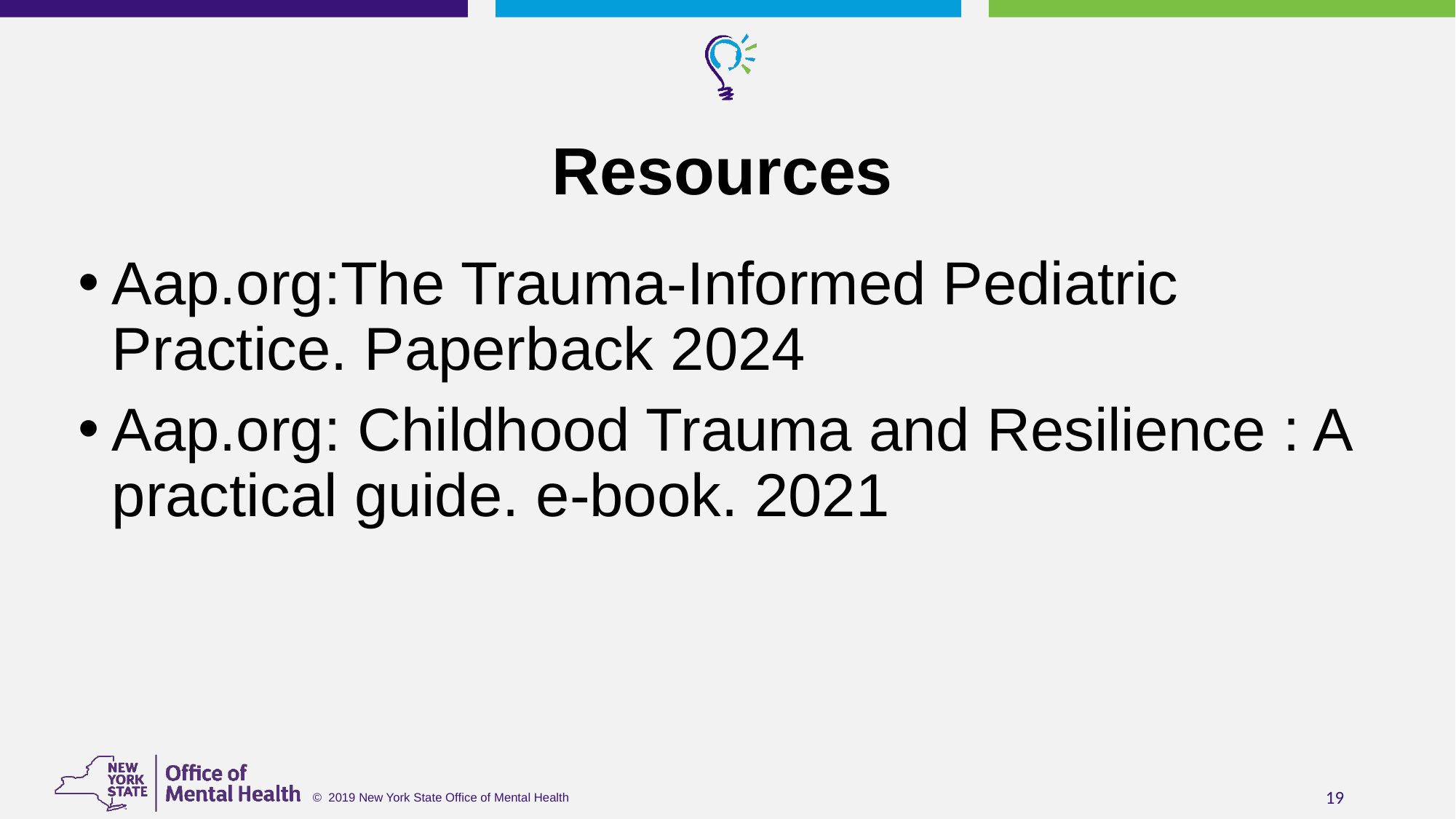

# Resources

Aap.org:The Trauma-Informed Pediatric Practice. Paperback 2024
Aap.org: Childhood Trauma and Resilience : A practical guide. e-book. 2021